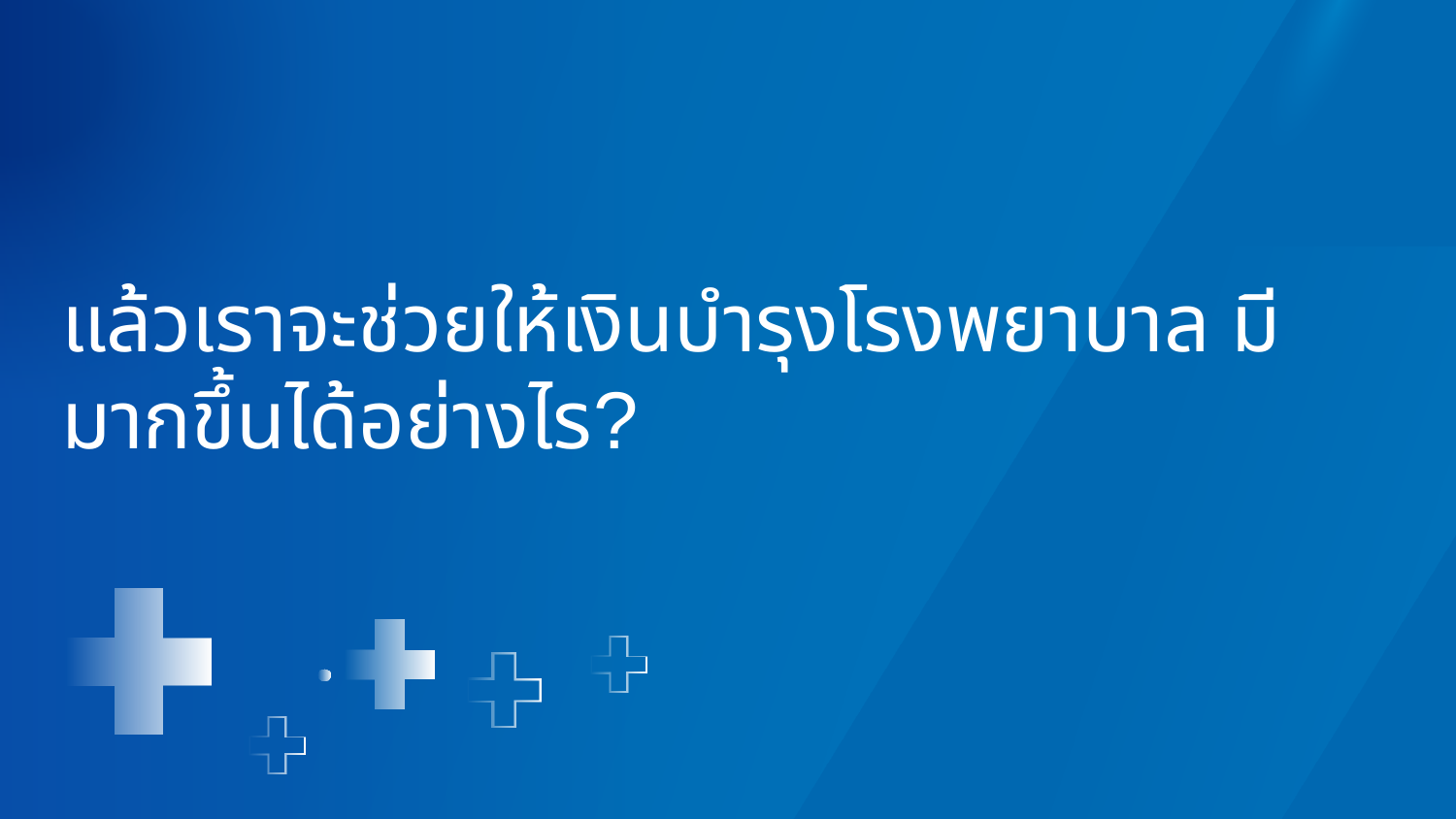

แล้วเราจะช่วยให้เงินบำรุงโรงพยาบาล มีมากขึ้นได้อย่างไร?